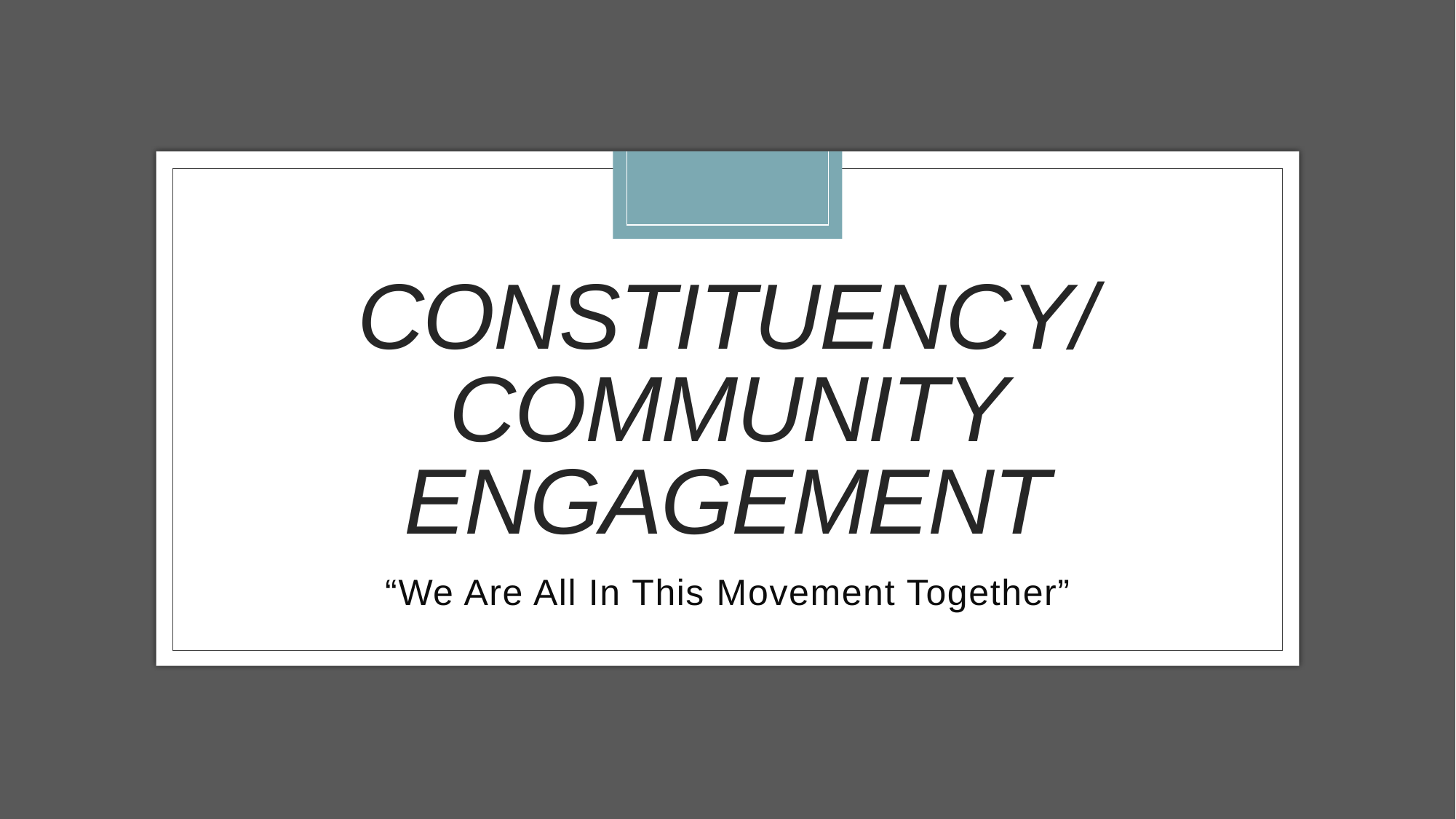

# CONSTITUENCY/ COMMUNITY ENGAGEMENT
“We Are All In This Movement Together”